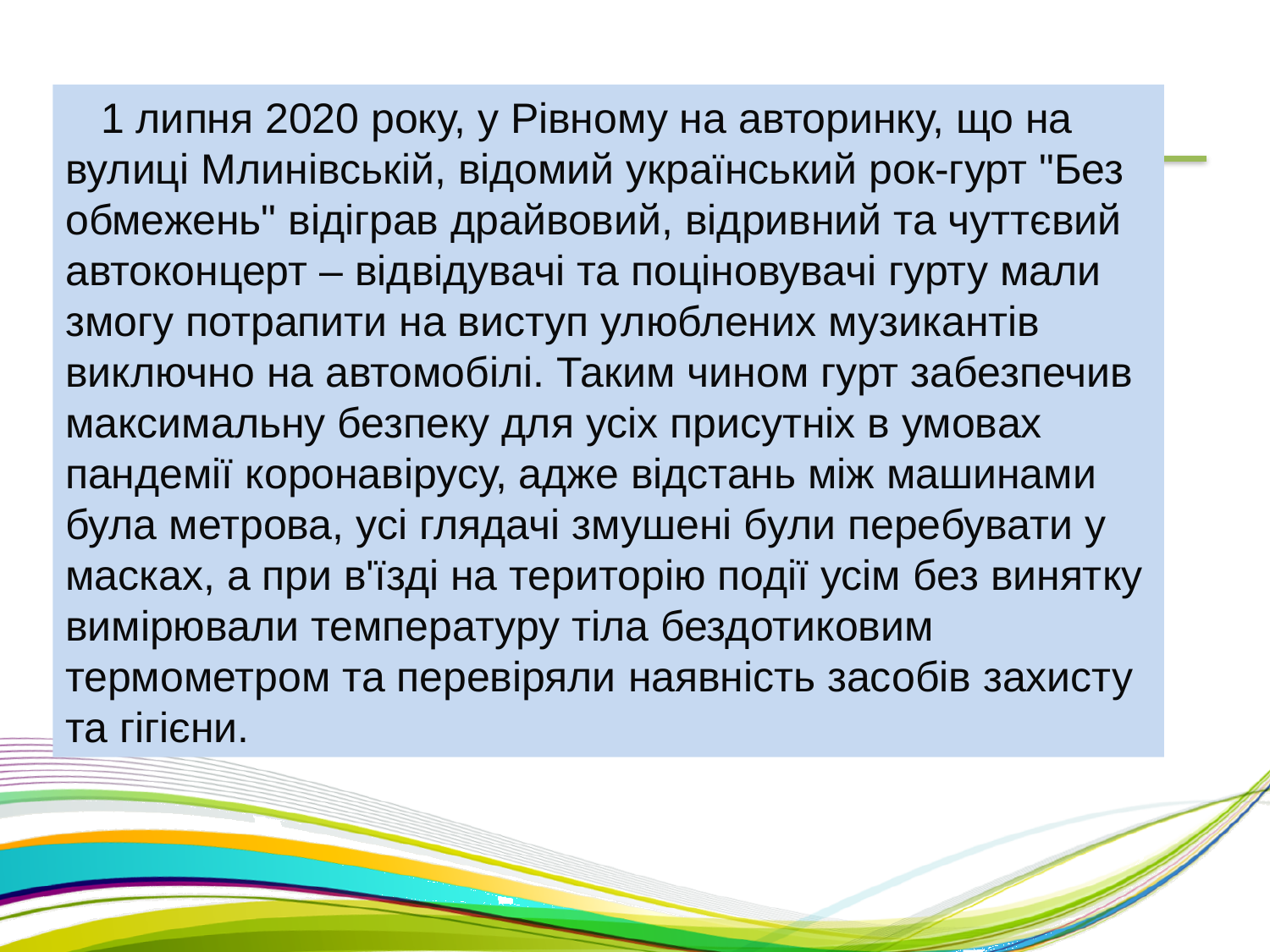

1 липня 2020 року, у Рівному на авторинку, що на вулиці Млинівській, відомий український рок-гурт "Без обмежень" відіграв драйвовий, відривний та чуттєвий автоконцерт – відвідувачі та поціновувачі гурту мали змогу потрапити на виступ улюблених музикантів виключно на автомобілі. Таким чином гурт забезпечив максимальну безпеку для усіх присутніх в умовах пандемії коронавірусу, адже відстань між машинами була метрова, усі глядачі змушені були перебувати у масках, а при в'їзді на територію події усім без винятку вимірювали температуру тіла бездотиковим термометром та перевіряли наявність засобів захисту та гігієни.